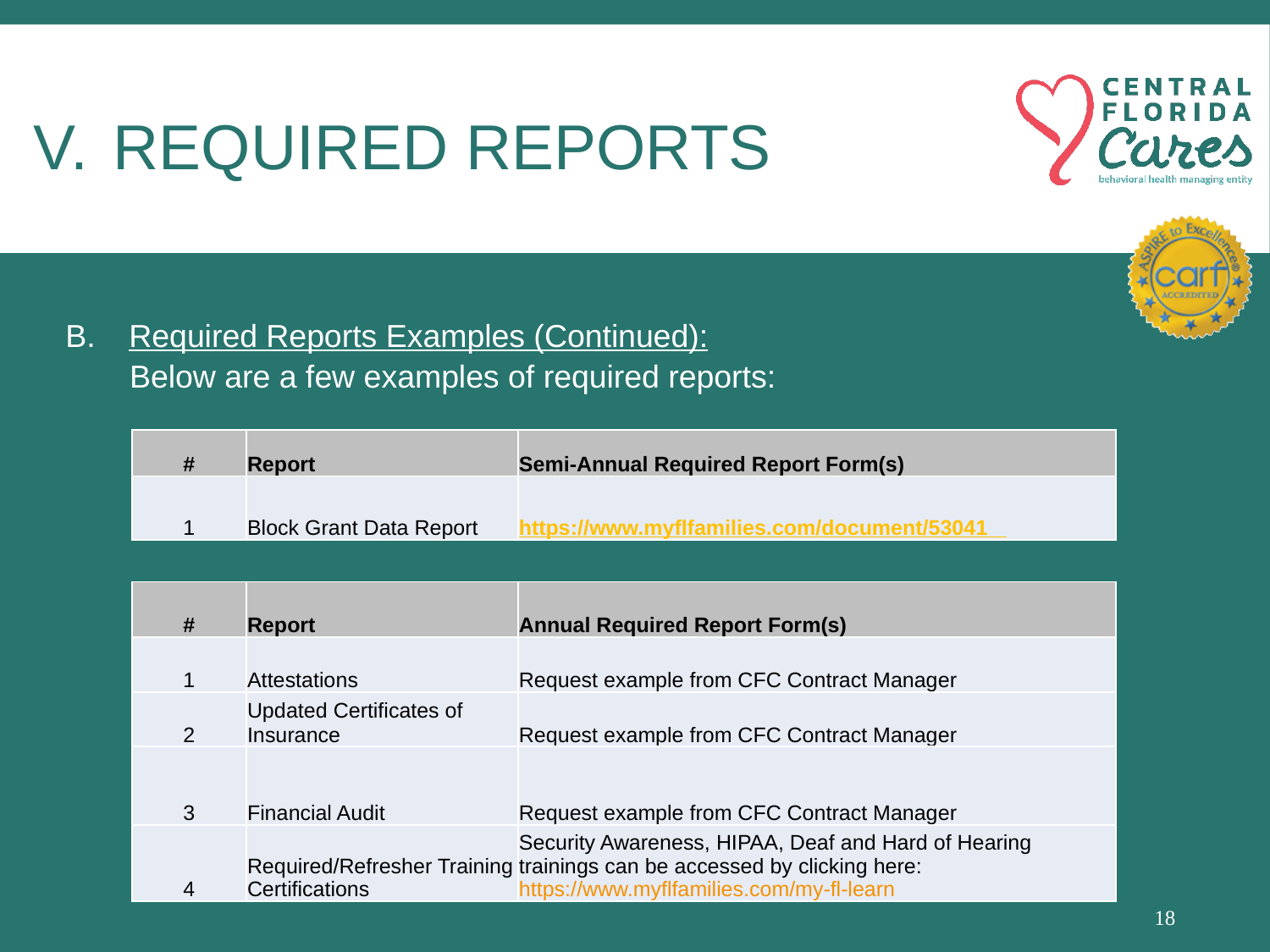

# Required reports
Required Reports Examples (Continued):
Below are a few examples of required reports:

| # | Report | Semi-Annual Required Report Form(s) |
| --- | --- | --- |
| 1 | Block Grant Data Report | https://www.myflfamilies.com/document/53041 |
| # | Report | Annual Required Report Form(s) |
| --- | --- | --- |
| 1 | Attestations | Request example from CFC Contract Manager |
| 2 | Updated Certificates of Insurance | Request example from CFC Contract Manager |
| 3 | Financial Audit | Request example from CFC Contract Manager |
| 4 | Required/Refresher Training Certifications | Security Awareness, HIPAA, Deaf and Hard of Hearing trainings can be accessed by clicking here: https://www.myflfamilies.com/my-fl-learn |
18